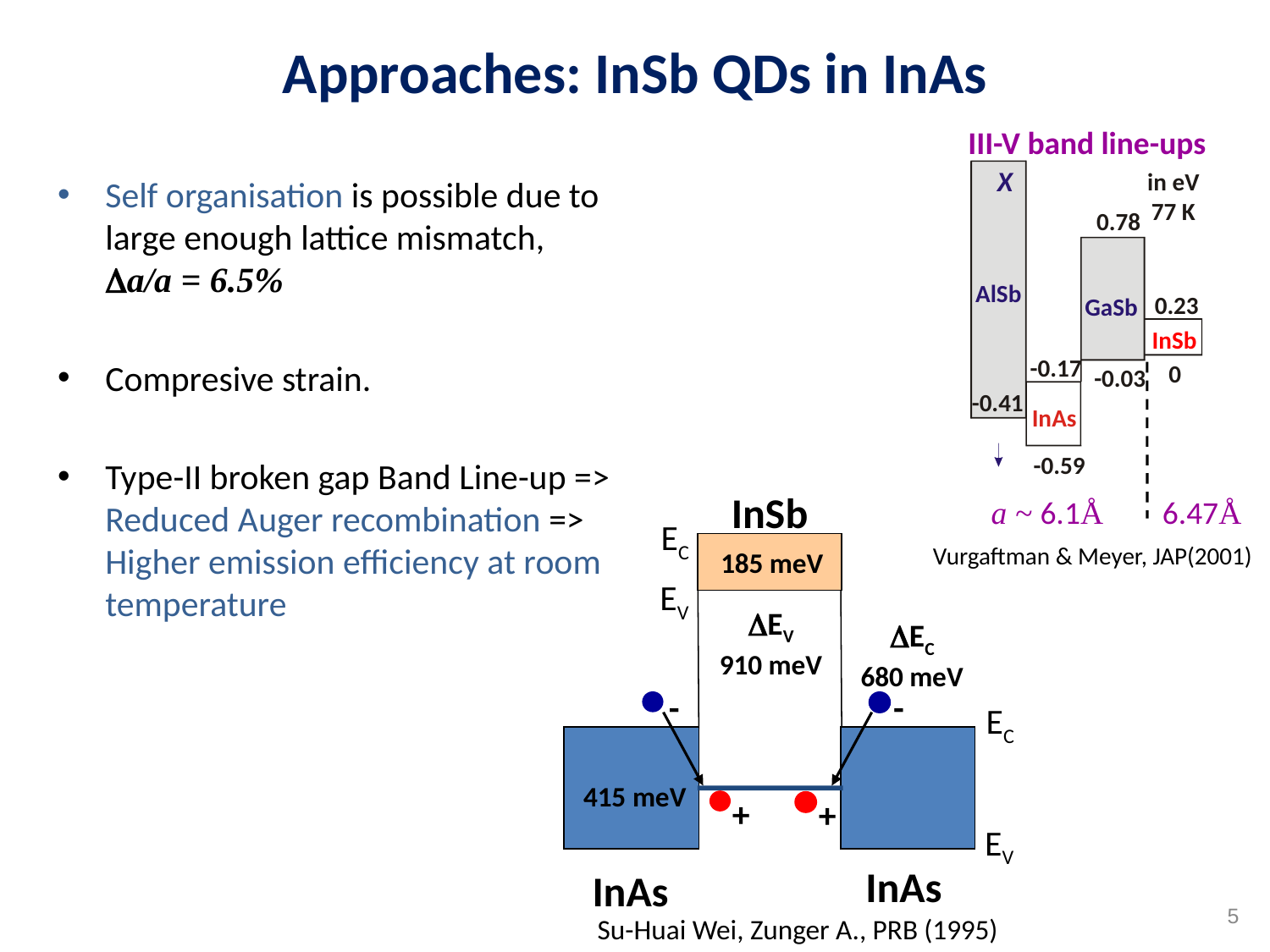

Approaches: InSb QDs in InAs
III-V band line-ups

X
in eV
77 K
0.78

AlSb
0.23
GaSb

InSb
-0.17

0

-0.03

-0.41
InAs

-0.59

a ~ 6.1Å
6.47Å
Vurgaftman & Meyer, JAP(2001)
Self organisation is possible due to large enough lattice mismatch,     Δa/a = 6.5%

Compresive strain.

Type-II broken gap Band Line-up => Reduced Auger recombination => Higher emission efficiency at room temperature

InSb
EC

185 meV
EV

ΔEV
910 meV
ΔEC
680 meV
-
-

EC

415 meV

+
+
EV
InAs
InAs
Su-Huai Wei, Zunger A., PRB (1995)
5